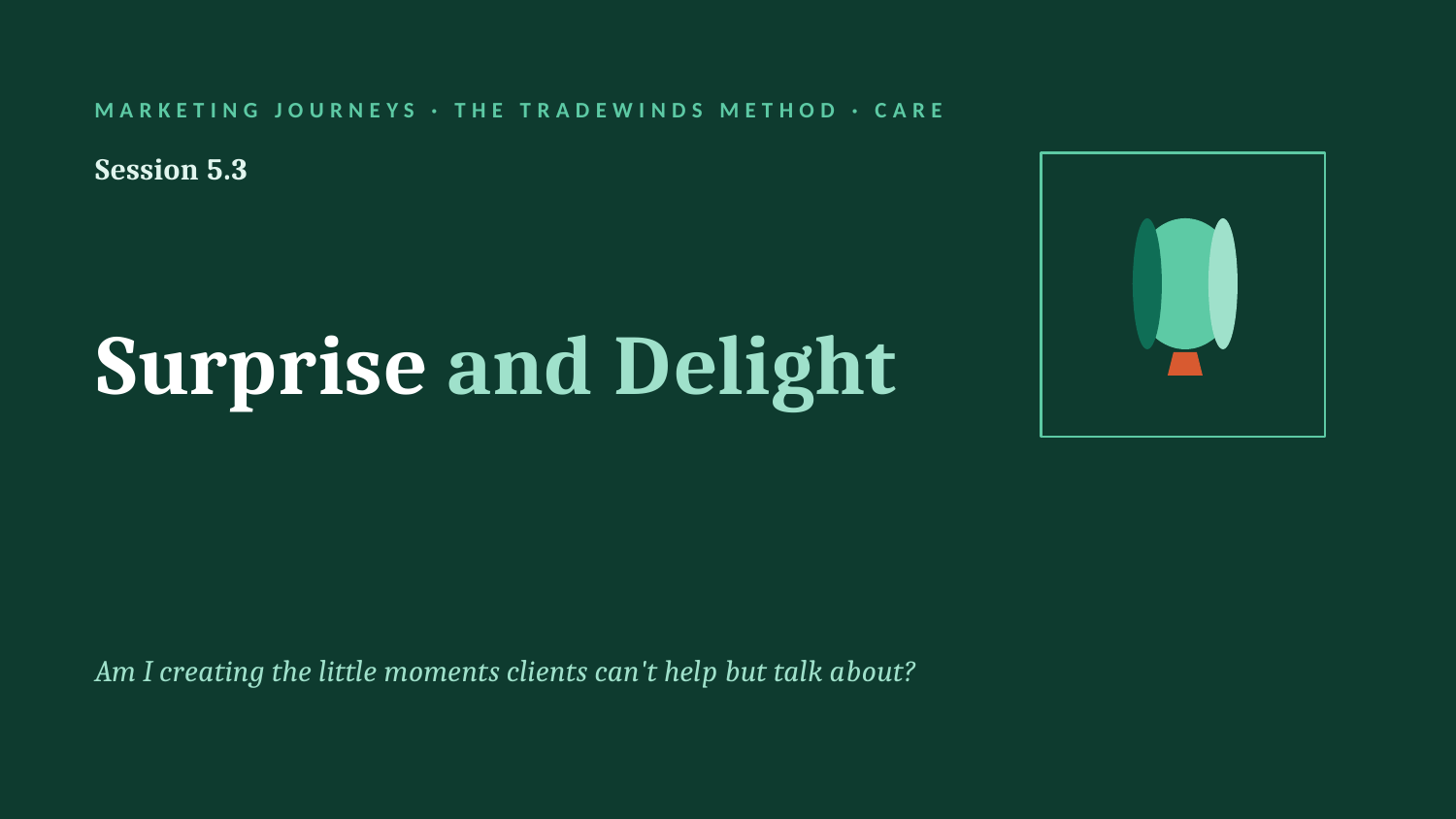

MARKETING JOURNEYS · THE TRADEWINDS METHOD · CARE
Session 5.3

Surprise and Delight

Am I creating the little moments clients can't help but talk about?